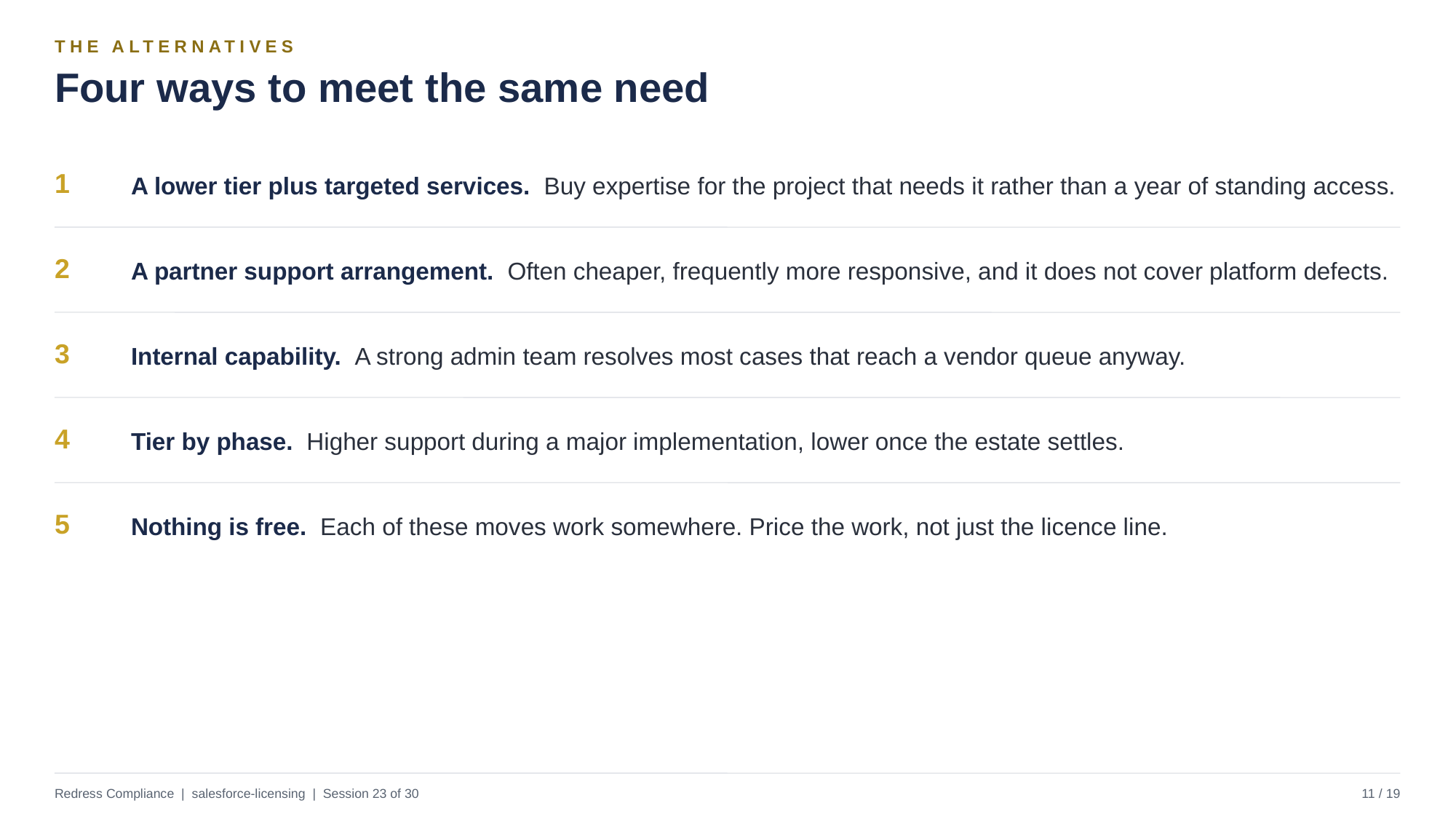

THE ALTERNATIVES
Four ways to meet the same need
A lower tier plus targeted services.  Buy expertise for the project that needs it rather than a year of standing access.
1

A partner support arrangement.  Often cheaper, frequently more responsive, and it does not cover platform defects.
2

Internal capability.  A strong admin team resolves most cases that reach a vendor queue anyway.
3

Tier by phase.  Higher support during a major implementation, lower once the estate settles.
4

Nothing is free.  Each of these moves work somewhere. Price the work, not just the licence line.
5

Redress Compliance  |  salesforce-licensing  |  Session 23 of 30
11 / 19